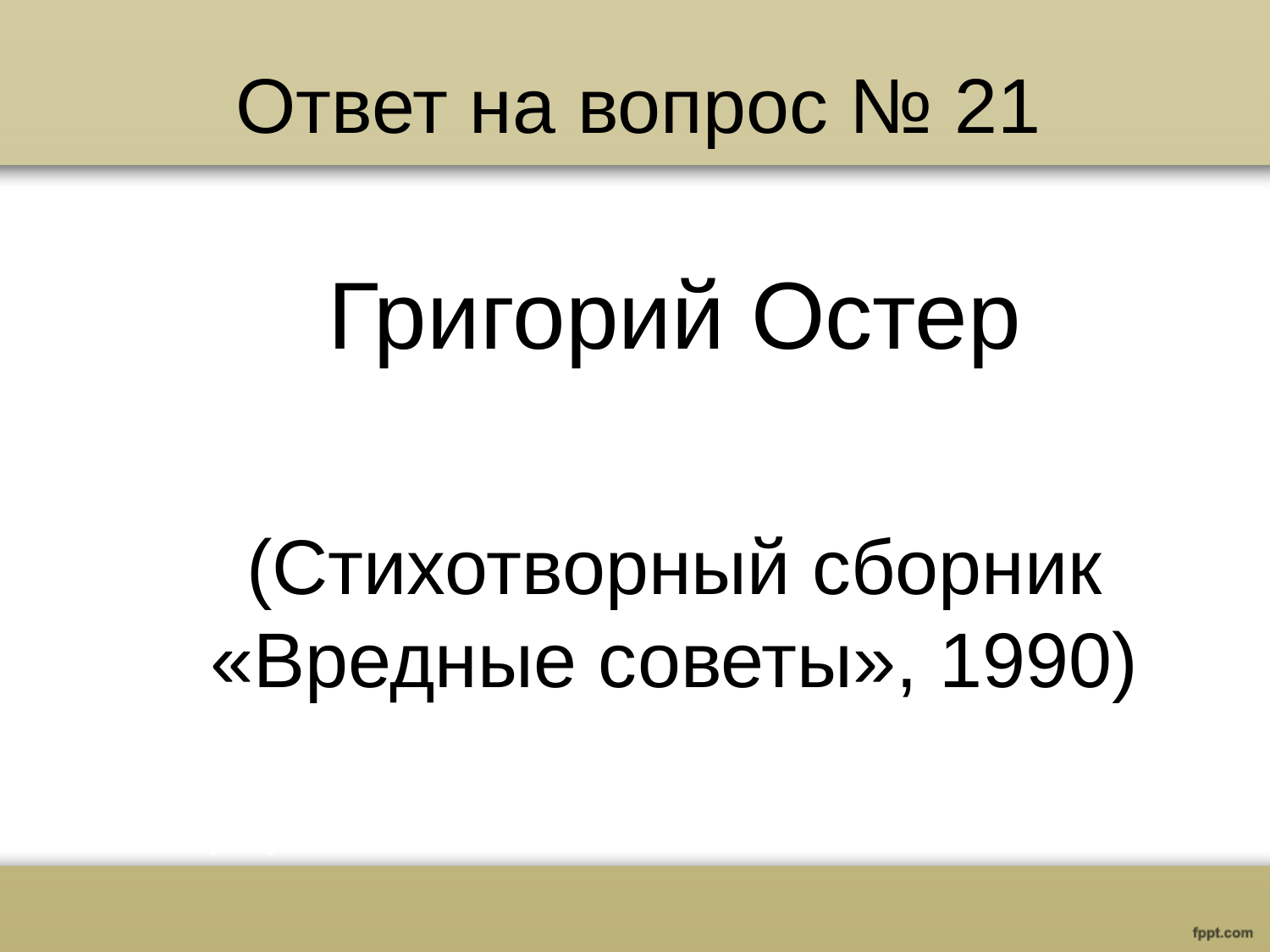

# Ответ на вопрос № 21
Григорий Остер

(Стихотворный сборник «Вредные советы», 1990)